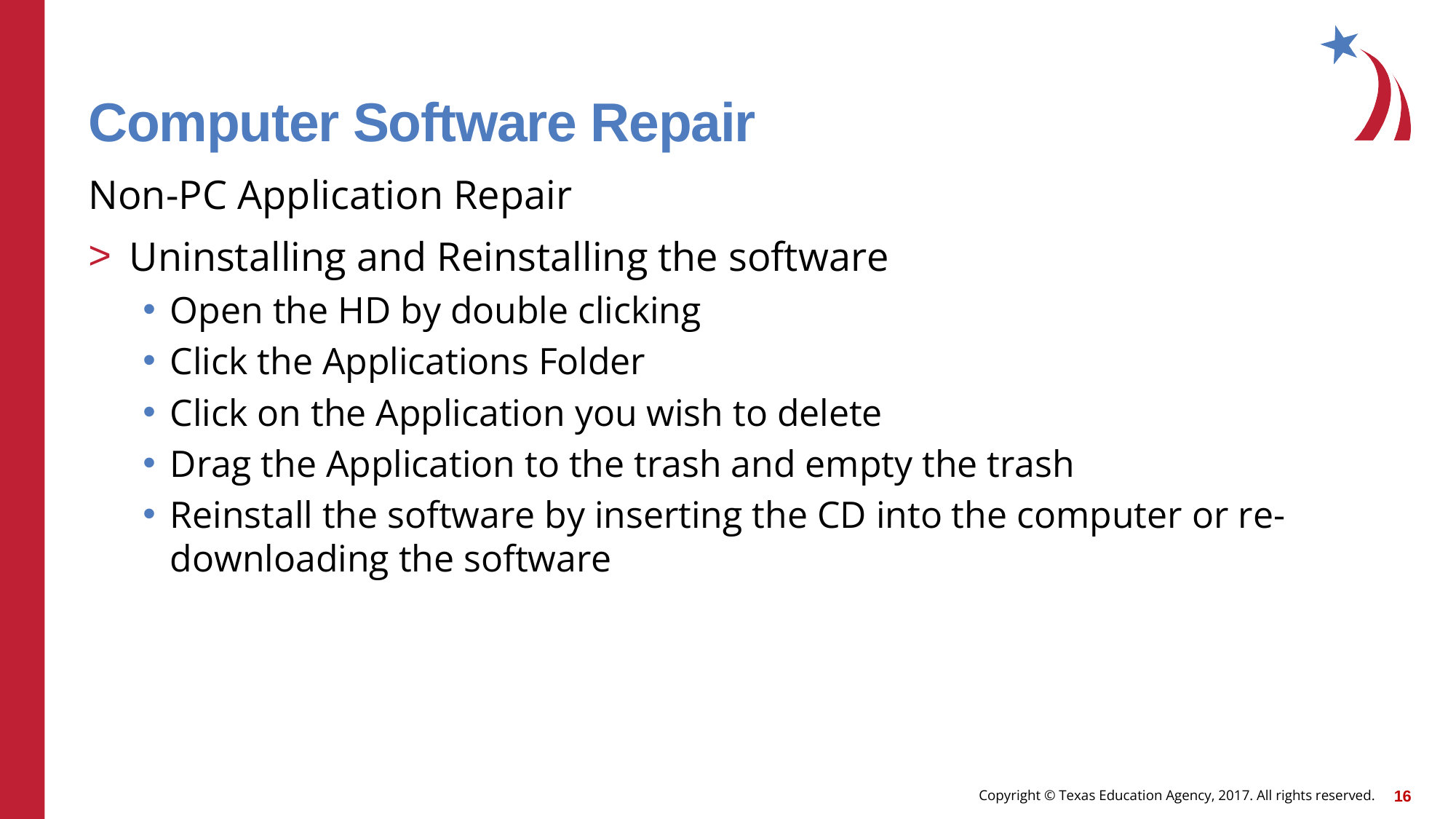

# Computer Software Repair
Non-PC Application Repair
Uninstalling and Reinstalling the software
Open the HD by double clicking
Click the Applications Folder
Click on the Application you wish to delete
Drag the Application to the trash and empty the trash
Reinstall the software by inserting the CD into the computer or re-downloading the software